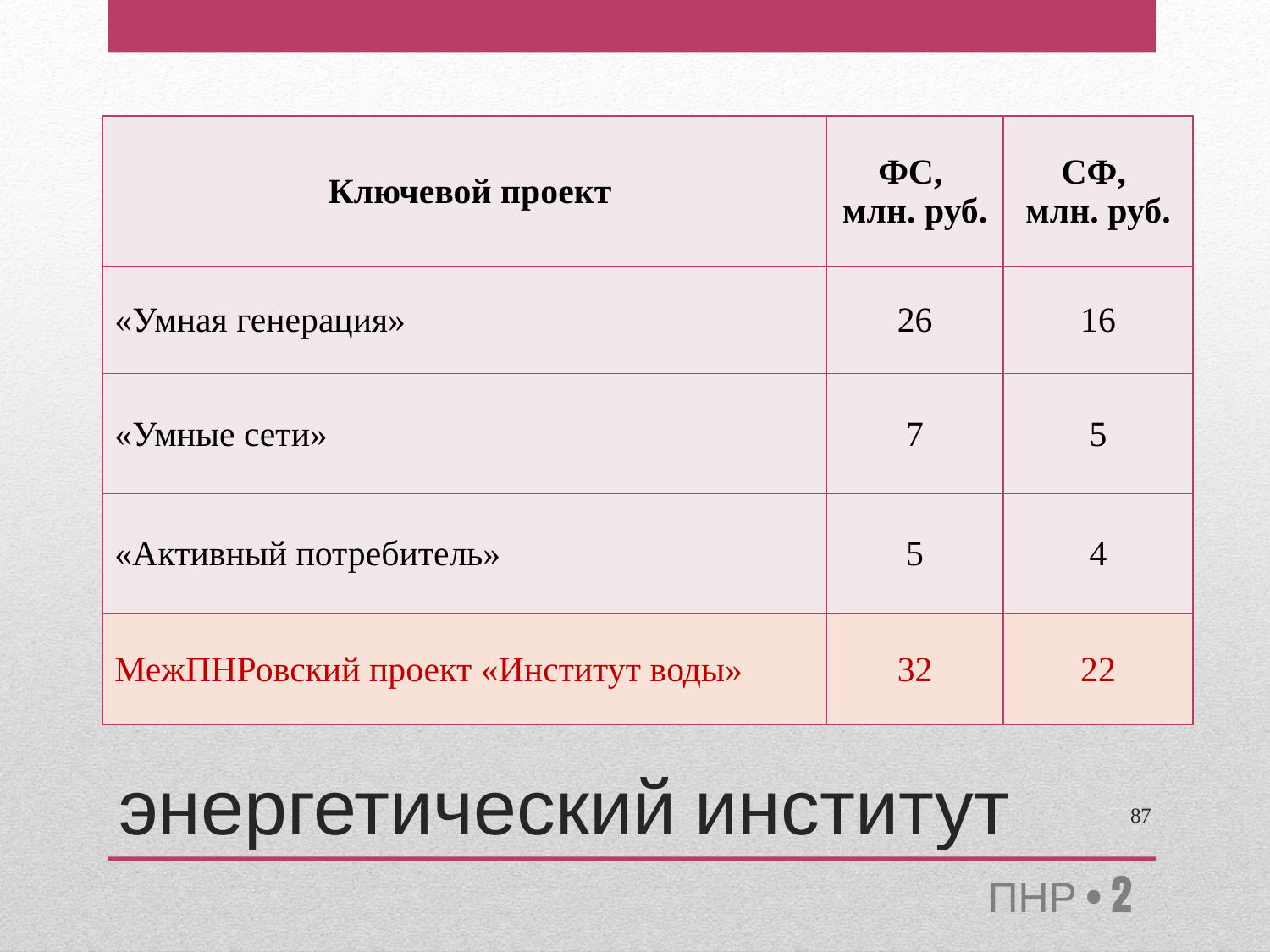

| Ключевой проект | ФС, млн. руб. | СФ, млн. руб. |
| --- | --- | --- |
| «Умная генерация» | 26 | 16 |
| «Умные сети» | 7 | 5 |
| «Активный потребитель» | 5 | 4 |
| МежПНРовский проект «Институт воды» | 32 | 22 |
энергетический институт
87
ПНР • 2